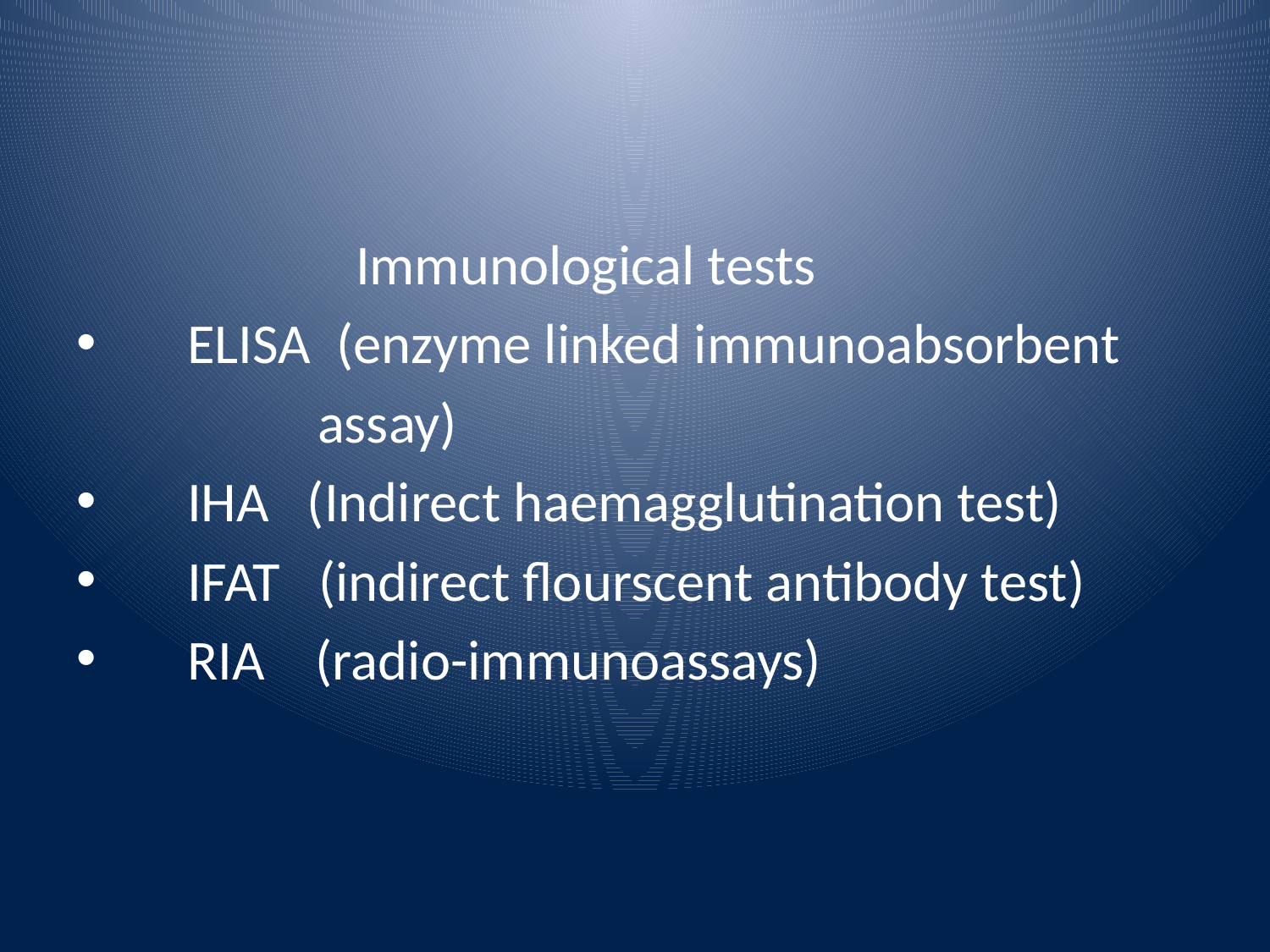

#
                      Immunological tests
     ELISA  (enzyme linked immunoabsorbent
                   assay)
     IHA   (Indirect haemagglutination test)
     IFAT   (indirect flourscent antibody test)
     RIA    (radio-immunoassays)